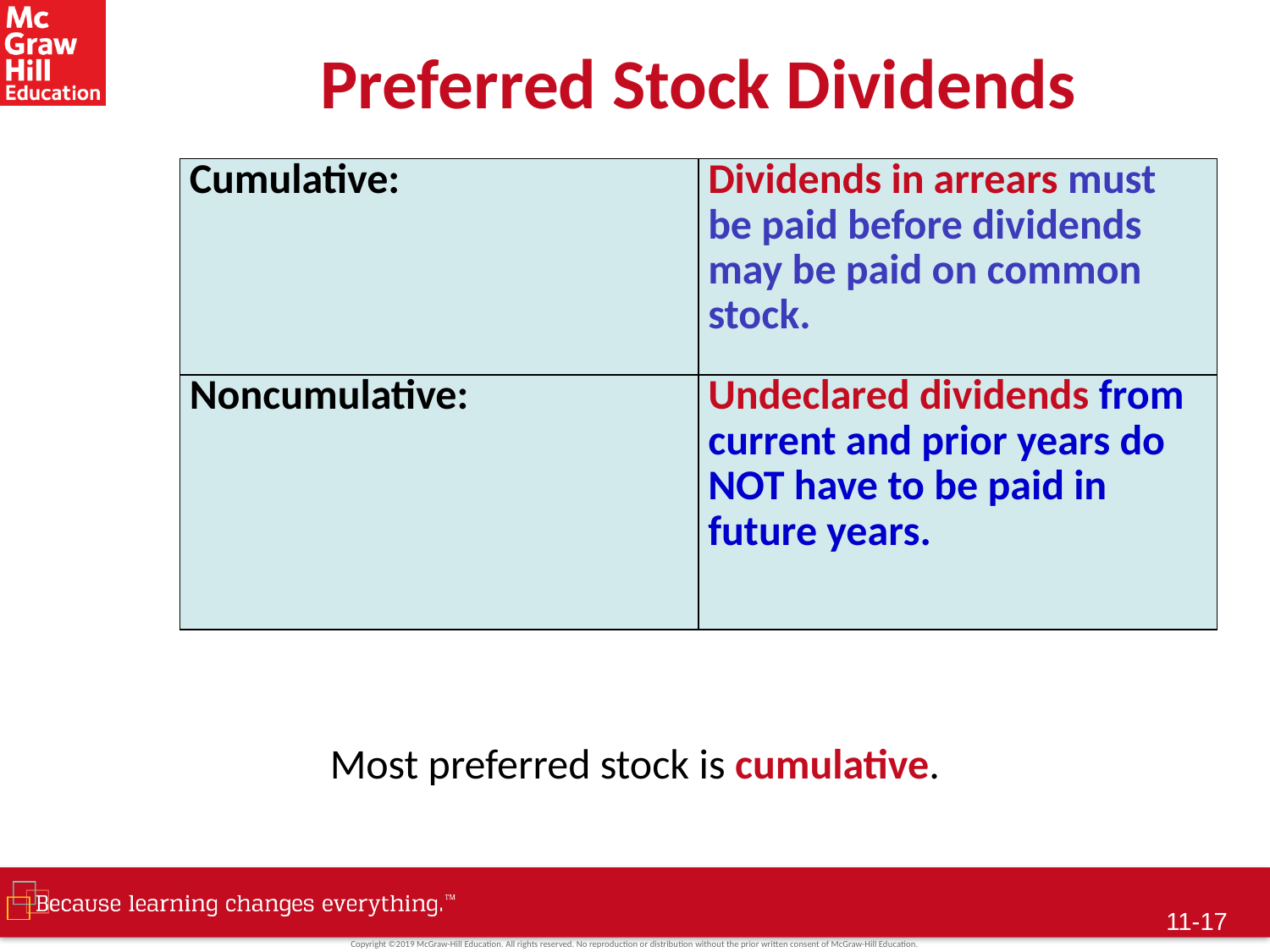

# Preferred Stock Dividends
| Cumulative: | Dividends in arrears must be paid before dividends may be paid on common stock. |
| --- | --- |
| Noncumulative: | Undeclared dividends from current and prior years do NOT have to be paid in future years. |

Most preferred stock is cumulative.

11-17